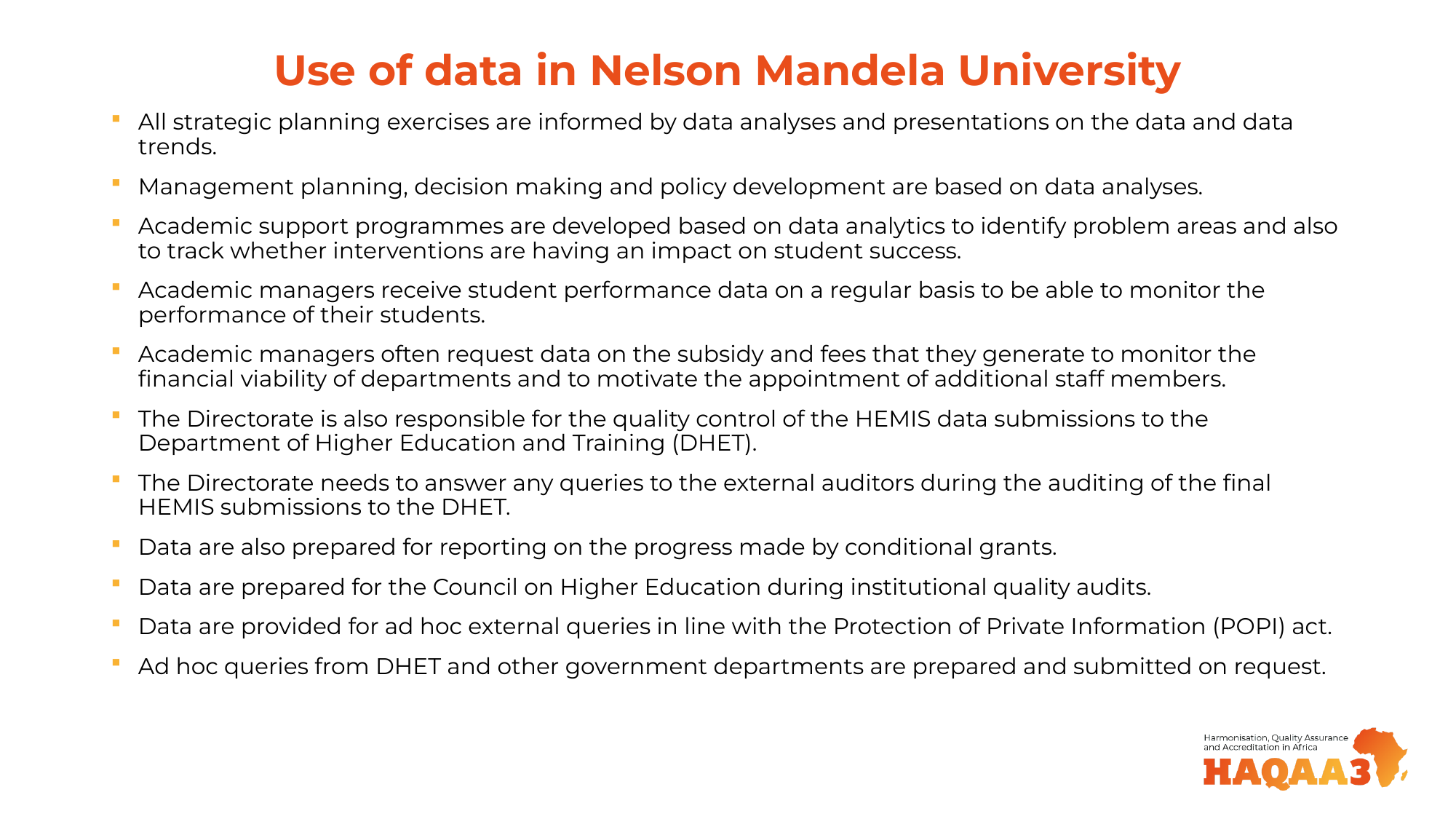

# Use of data in Nelson Mandela University
All strategic planning exercises are informed by data analyses and presentations on the data and data trends.
Management planning, decision making and policy development are based on data analyses.
Academic support programmes are developed based on data analytics to identify problem areas and also to track whether interventions are having an impact on student success.
Academic managers receive student performance data on a regular basis to be able to monitor the performance of their students.
Academic managers often request data on the subsidy and fees that they generate to monitor the financial viability of departments and to motivate the appointment of additional staff members.
The Directorate is also responsible for the quality control of the HEMIS data submissions to the Department of Higher Education and Training (DHET).
The Directorate needs to answer any queries to the external auditors during the auditing of the final HEMIS submissions to the DHET.
Data are also prepared for reporting on the progress made by conditional grants.
Data are prepared for the Council on Higher Education during institutional quality audits.
Data are provided for ad hoc external queries in line with the Protection of Private Information (POPI) act.
Ad hoc queries from DHET and other government departments are prepared and submitted on request.